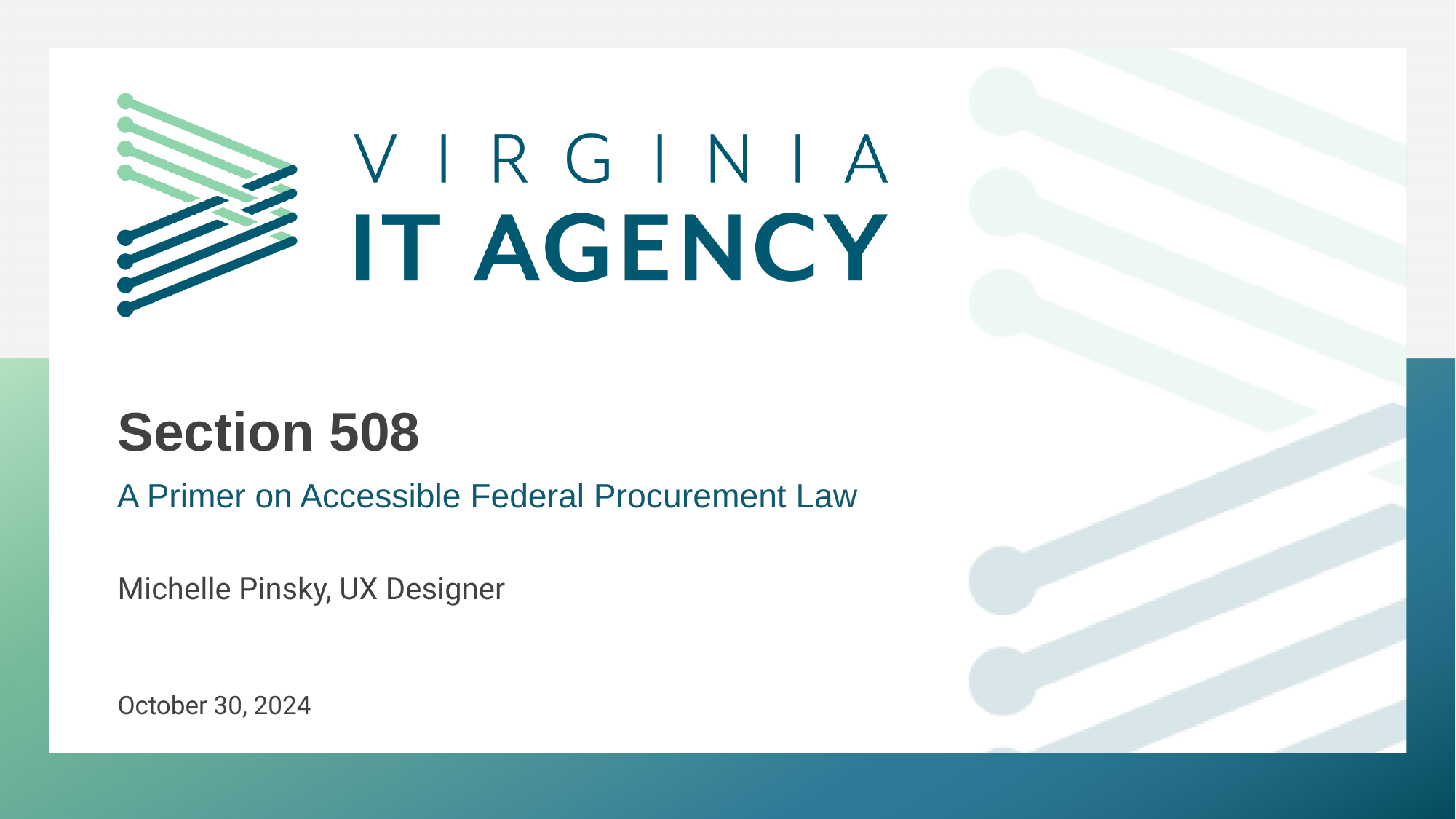

IMAGE
Section 508
A Primer on Accessible Federal Procurement Law
Michelle Pinsky, UX Designer
October 30, 2024